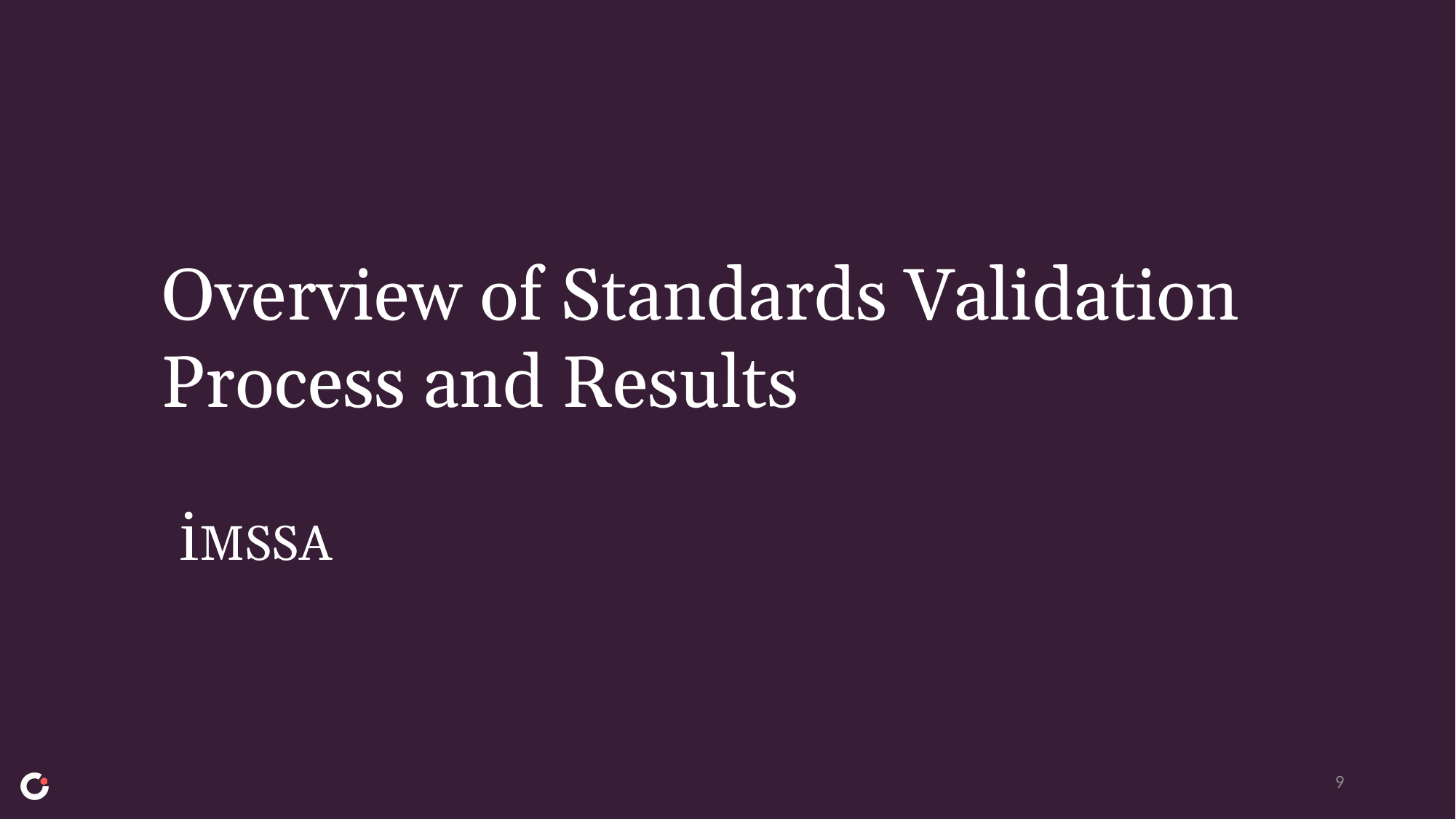

# Overview of Standards Validation Process and Results iMSSA
9